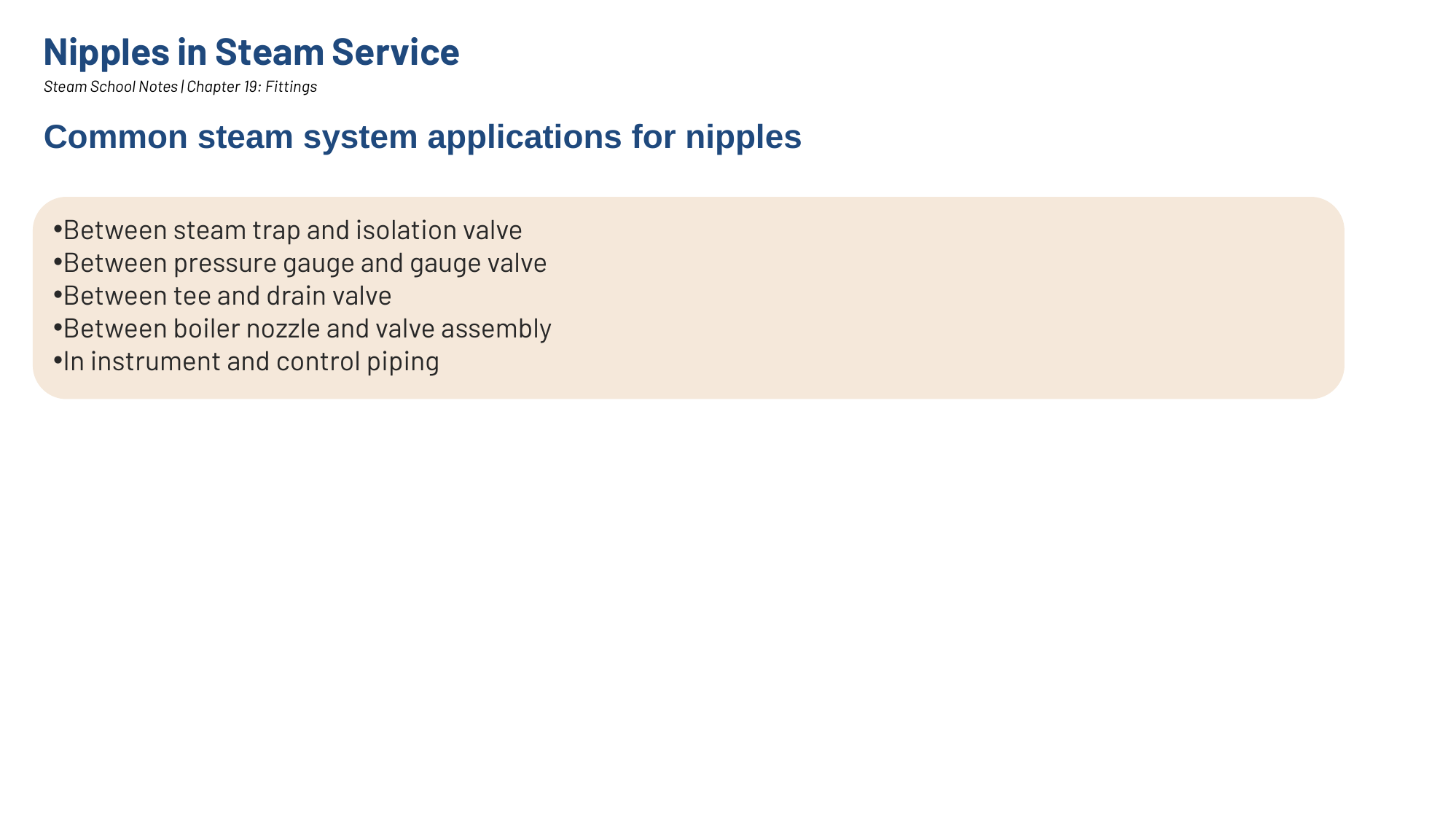

Nipples in Steam Service
Steam School Notes | Chapter 19: Fittings
Common steam system applications for nipples
Between steam trap and isolation valve
Between pressure gauge and gauge valve
Between tee and drain valve
Between boiler nozzle and valve assembly
In instrument and control piping